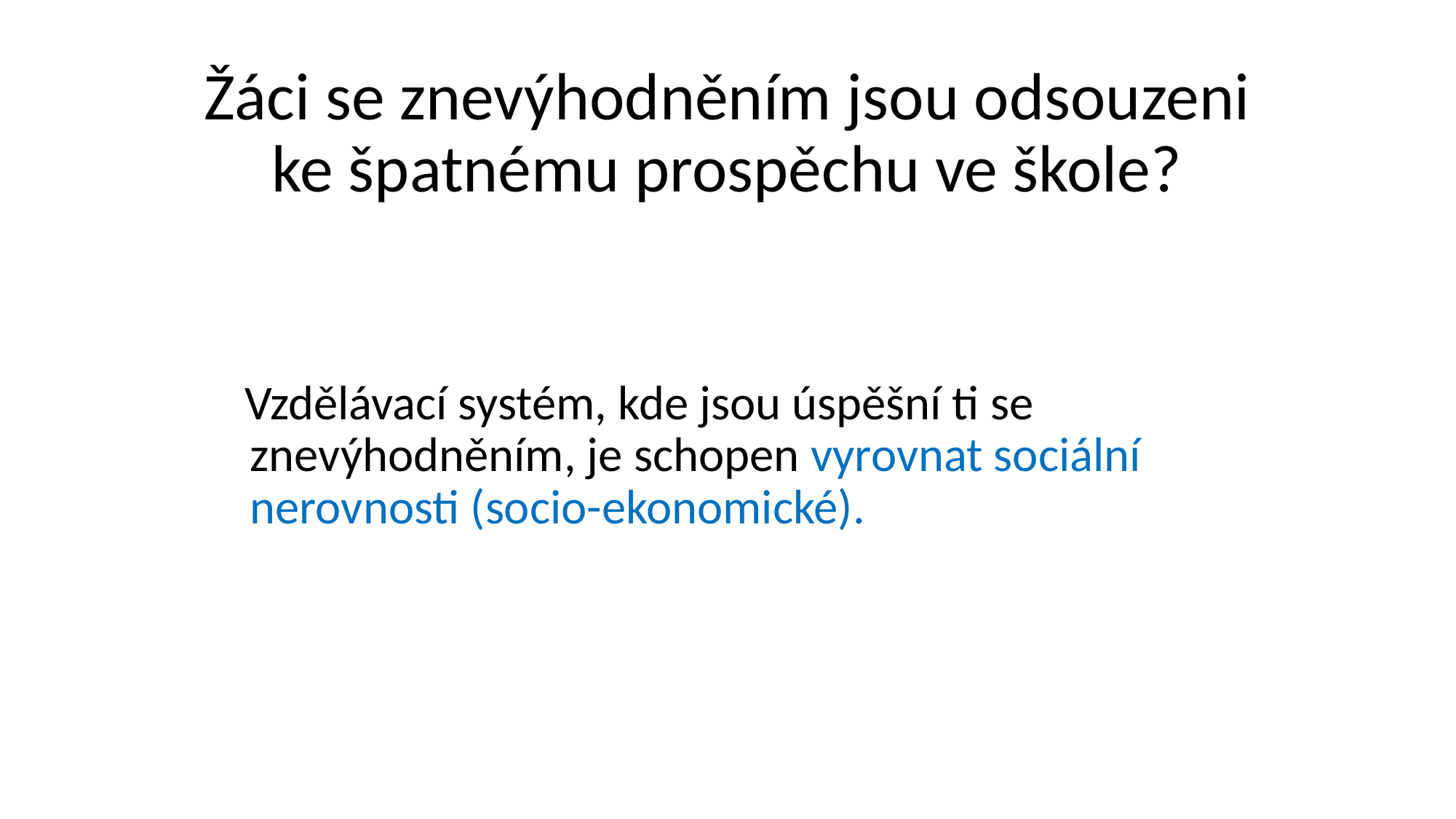

# Žáci se znevýhodněním jsou odsouzeni ke špatnému prospěchu ve škole?

  Vzdělávací systém, kde jsou úspěšní ti se znevýhodněním, je schopen vyrovnat sociální nerovnosti (socio-ekonomické).